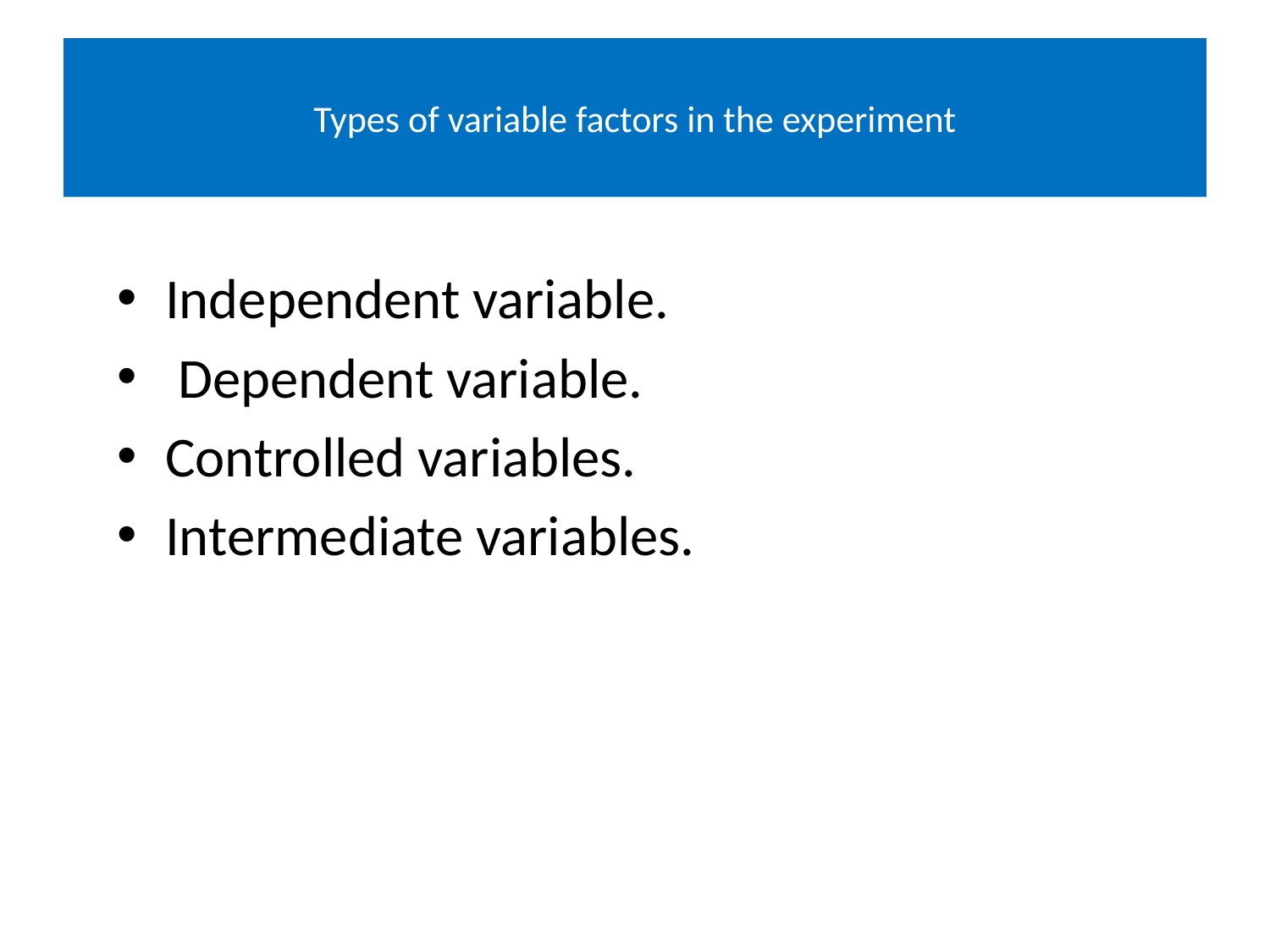

# Types of variable factors in the experiment
Independent variable.
 Dependent variable.
Controlled variables.
Intermediate variables.